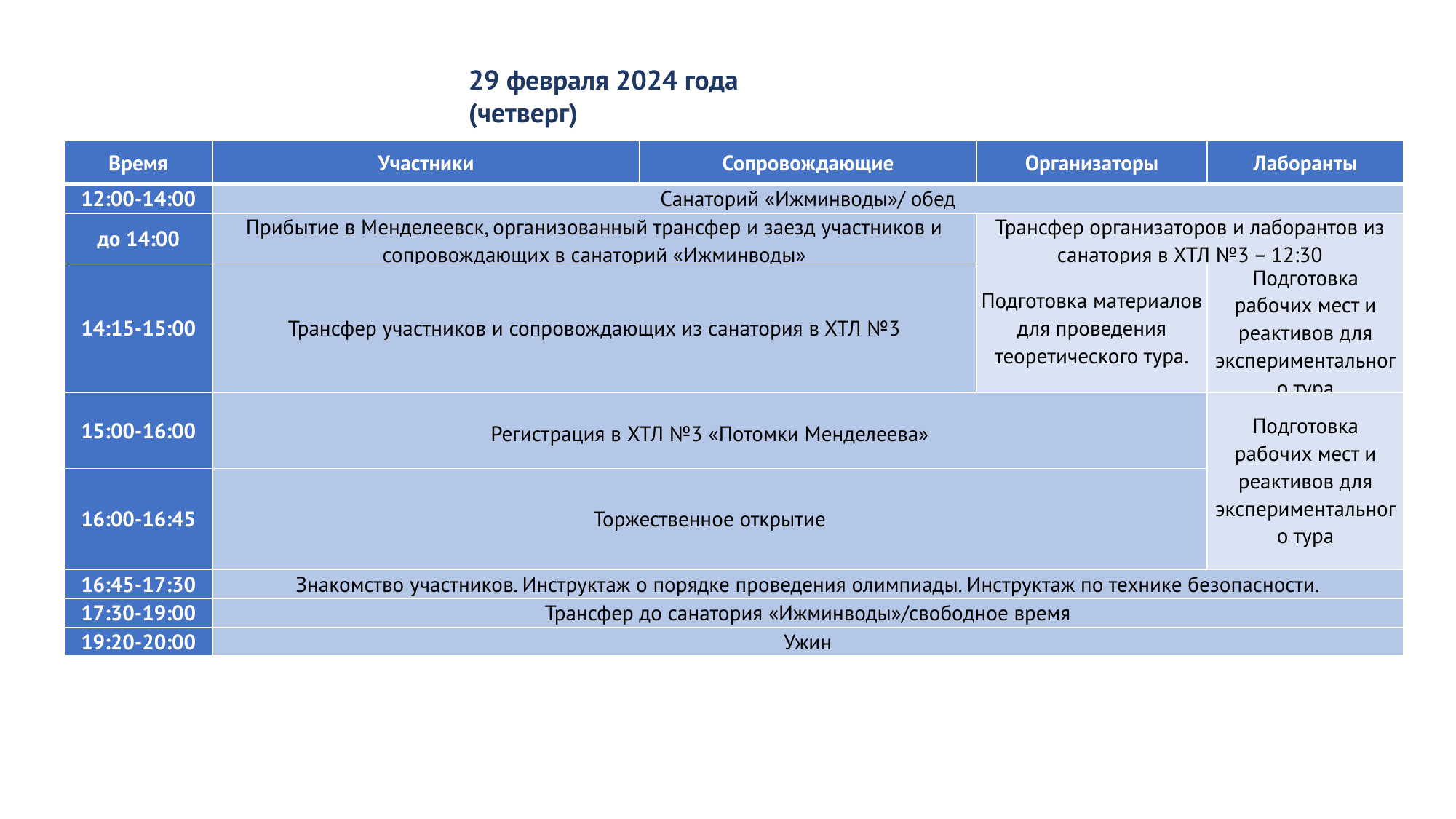

29 февраля 2024 года (четверг)
| Время | Участники | Сопровождающие | Организаторы | Лаборанты |
| --- | --- | --- | --- | --- |
| 12:00-14:00 | Санаторий «Ижминводы»/ обед |  |  |  |
| до 14:00 | Прибытие в Менделеевск, организованный трансфер и заезд участников и сопровождающих в санаторий «Ижминводы» |  | Трансфер организаторов и лаборантов из санатория в ХТЛ №3 – 12:30 |  |
|  |  |  | Подготовка материалов для проведения теоретического тура. | Подготовка рабочих мест и реактивов для экспериментального тура |
| 14:15-15:00 | Трансфер участников и сопровождающих из санатория в ХТЛ №3 |  |  |  |
| 15:00-16:00 | Регистрация в ХТЛ №3 «Потомки Менделеева» |  |  | Подготовка рабочих мест и реактивов для экспериментального тура |
| 16:00-16:45 | Торжественное открытие |  |  |  |
| 16:45-17:30 | Знакомство участников. Инструктаж о порядке проведения олимпиады. Инструктаж по технике безопасности. |  |  |  |
| 17:30-19:00 | Трансфер до санатория «Ижминводы»/свободное время |  |  |  |
| 19:20-20:00 | Ужин |  |  |  |